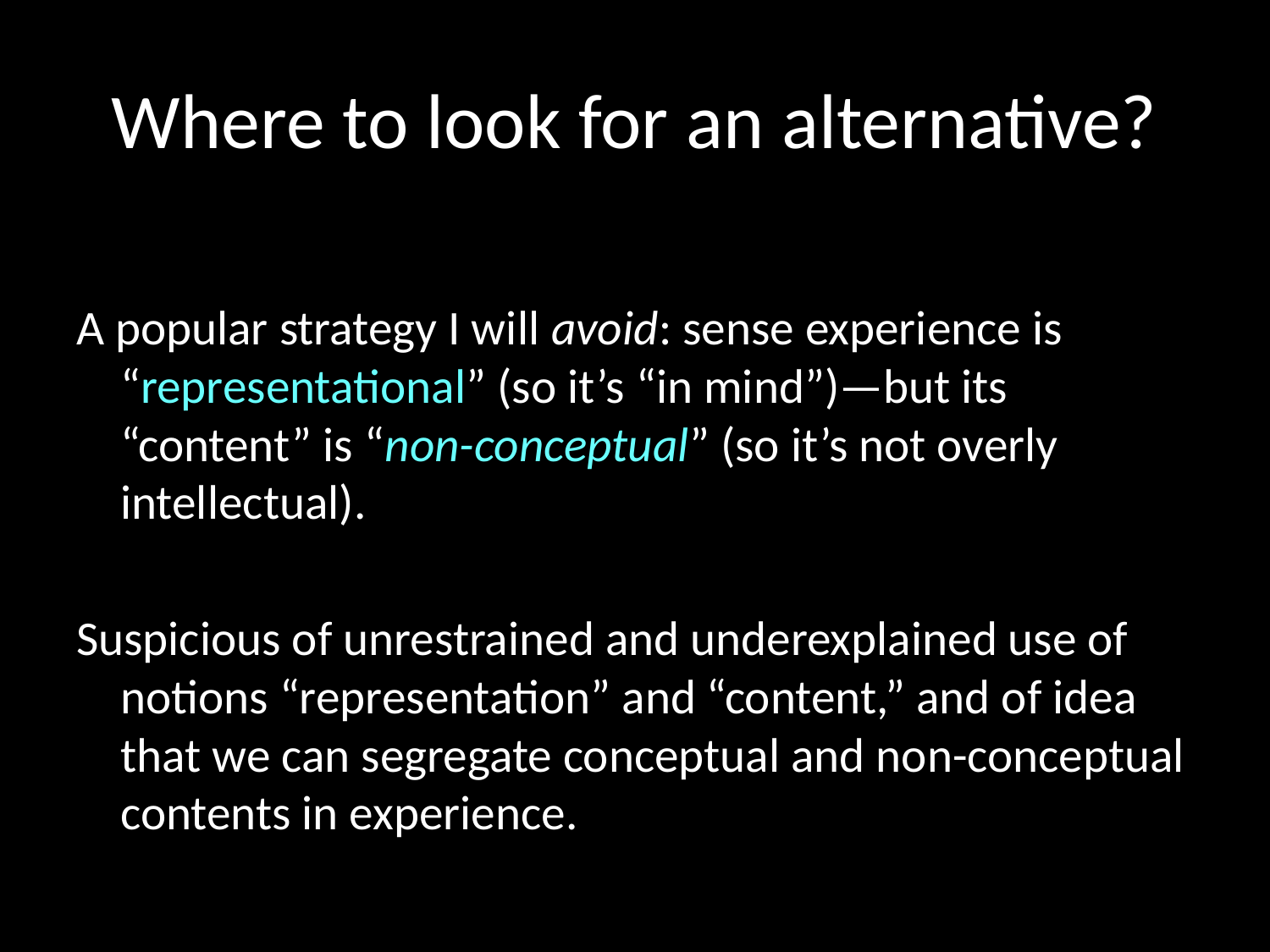

# Where to look for an alternative?

A popular strategy I will avoid: sense experience is “representational” (so it’s “in mind”)—but its “content” is “non-conceptual” (so it’s not overly intellectual).

Suspicious of unrestrained and underexplained use of notions “representation” and “content,” and of idea that we can segregate conceptual and non-conceptual contents in experience.